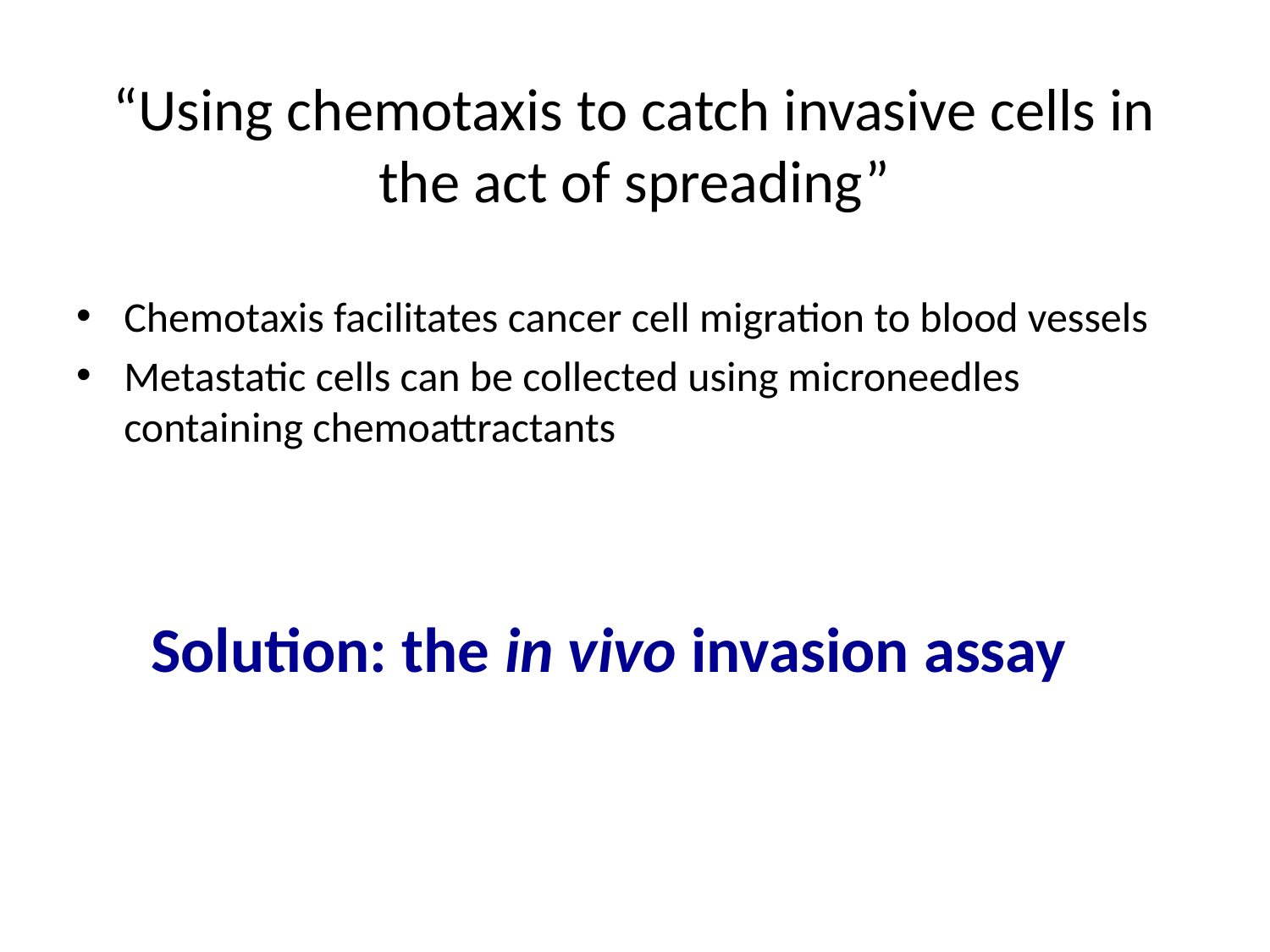

# “Using chemotaxis to catch invasive cells in the act of spreading”

Chemotaxis facilitates cancer cell migration to blood vessels
Metastatic cells can be collected using microneedles containing chemoattractants

Solution: the in vivo invasion assay